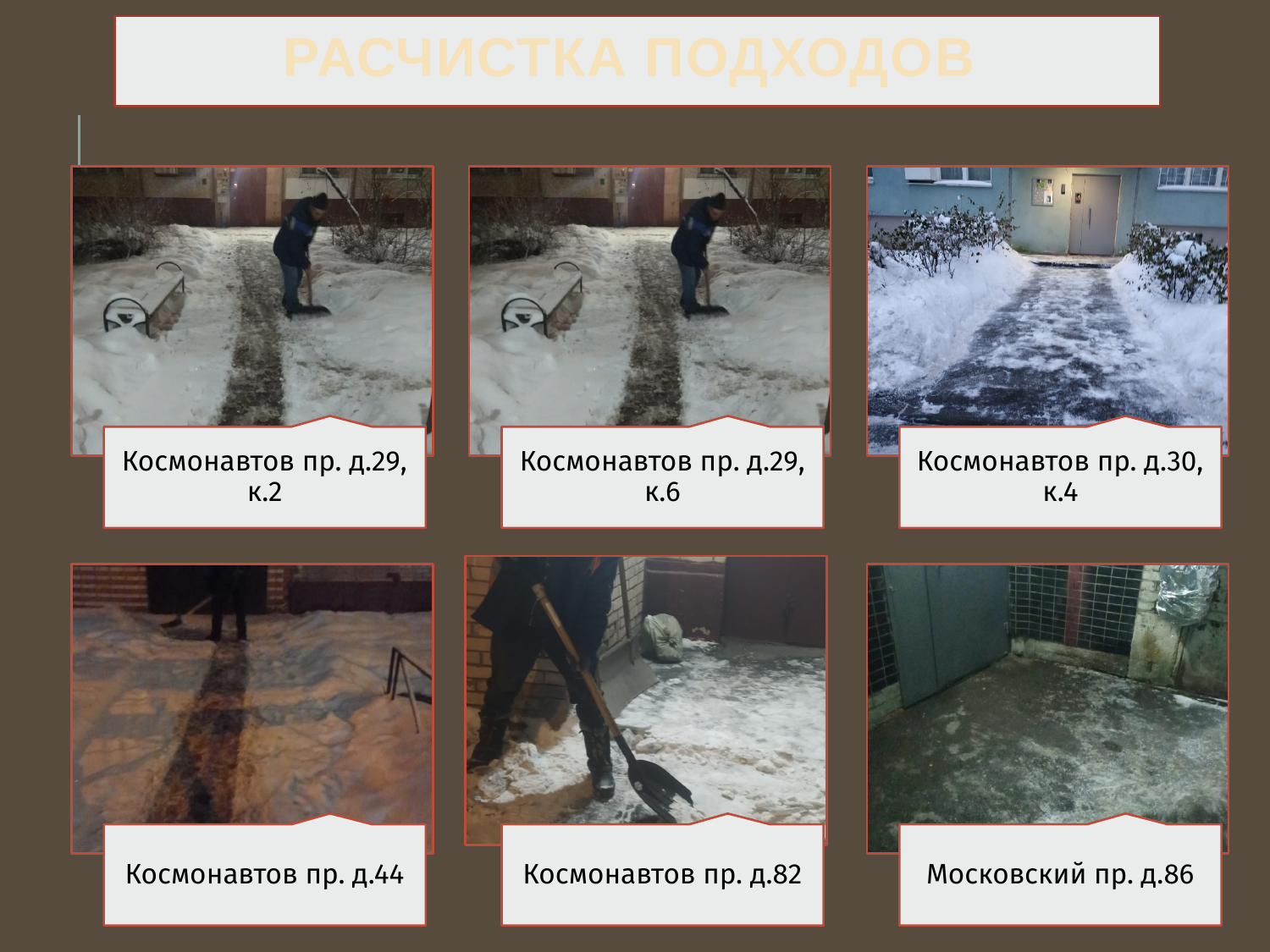

# Расчистка подходов
Космонавтов пр. д.29, к.2
Космонавтов пр. д.29, к.6
Космонавтов пр. д.30, к.4
Космонавтов пр. д.44
Космонавтов пр. д.82
Московский пр. д.86